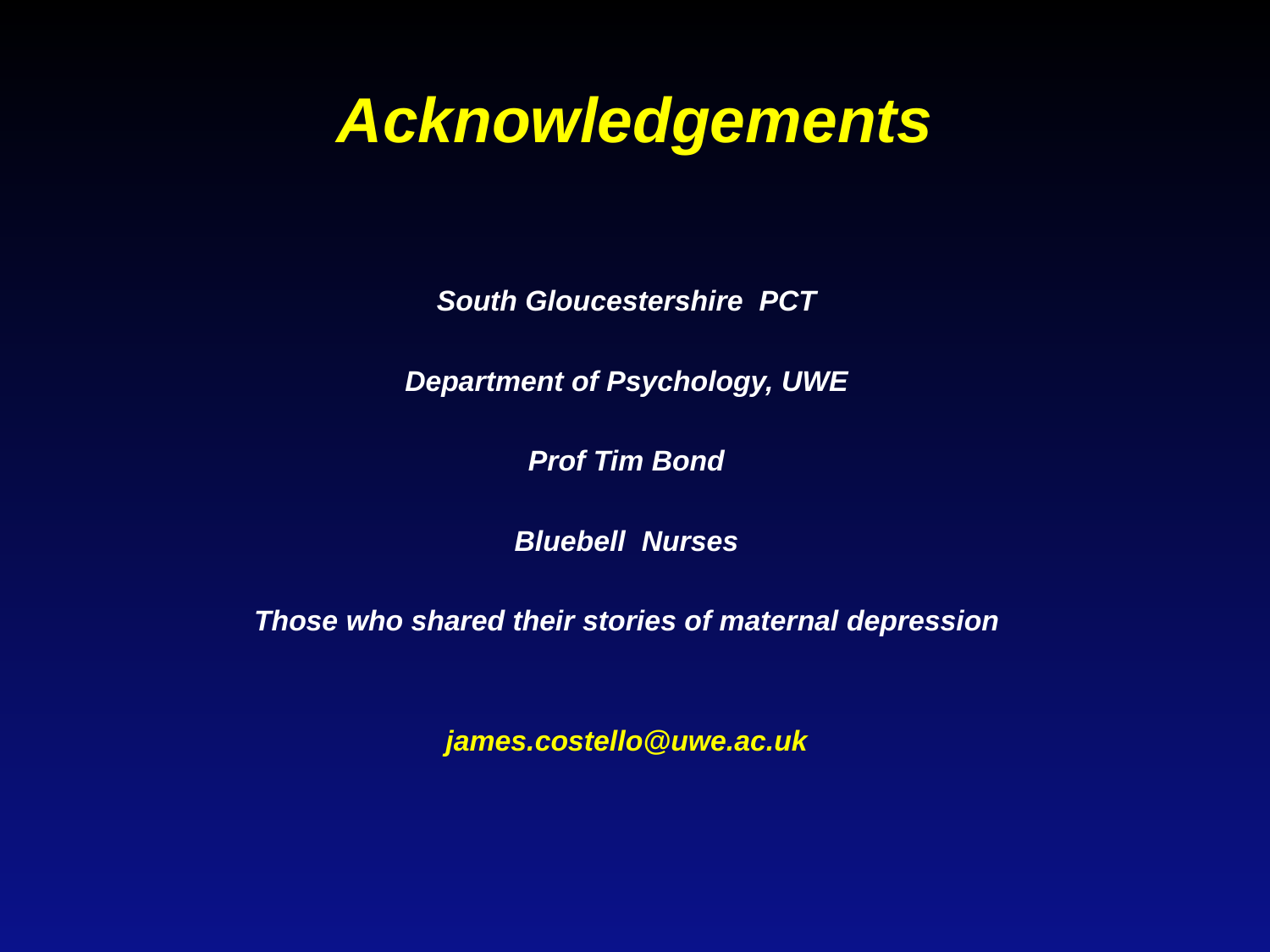

# Acknowledgements

South Gloucestershire  PCT

Department of Psychology, UWE

Prof Tim Bond

Bluebell  Nurses

Those who shared their stories of maternal depression

james.costello@uwe.ac.uk